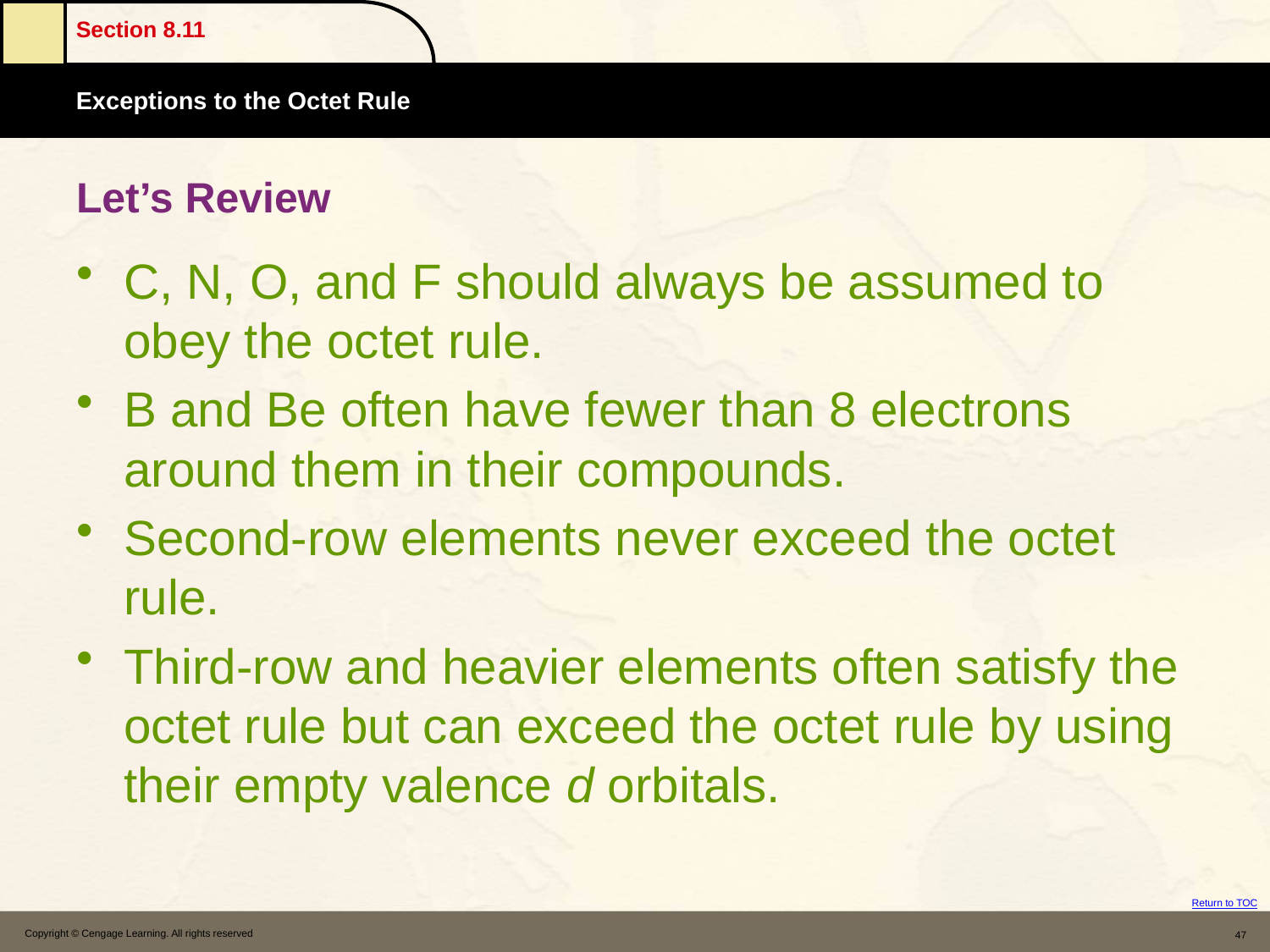

# Let’s Review
C, N, O, and F should always be assumed to obey the octet rule.
B and Be often have fewer than 8 electrons around them in their compounds.
Second-row elements never exceed the octet rule.
Third-row and heavier elements often satisfy the octet rule but can exceed the octet rule by using their empty valence d orbitals.

Copyright © Cengage Learning. All rights reserved
47